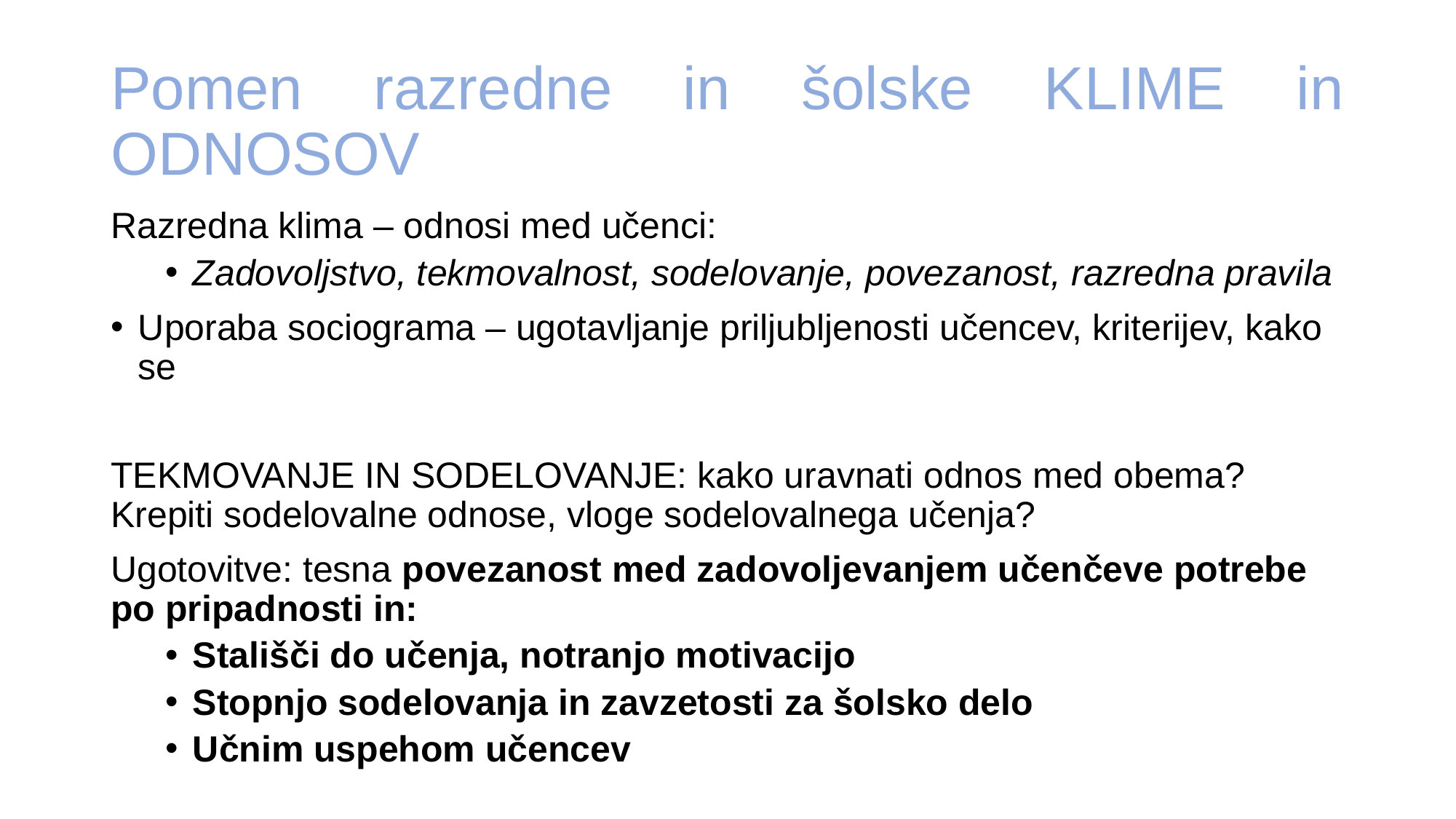

# Pomen razredne in šolske KLIME in ODNOSOV
Razredna klima – odnosi med učenci:
Zadovoljstvo, tekmovalnost, sodelovanje, povezanost, razredna pravila
Uporaba sociograma – ugotavljanje priljubljenosti učencev, kriterijev, kako se

TEKMOVANJE IN SODELOVANJE: kako uravnati odnos med obema? Krepiti sodelovalne odnose, vloge sodelovalnega učenja?
Ugotovitve: tesna povezanost med zadovoljevanjem učenčeve potrebe po pripadnosti in:
Stališči do učenja, notranjo motivacijo
Stopnjo sodelovanja in zavzetosti za šolsko delo
Učnim uspehom učencev